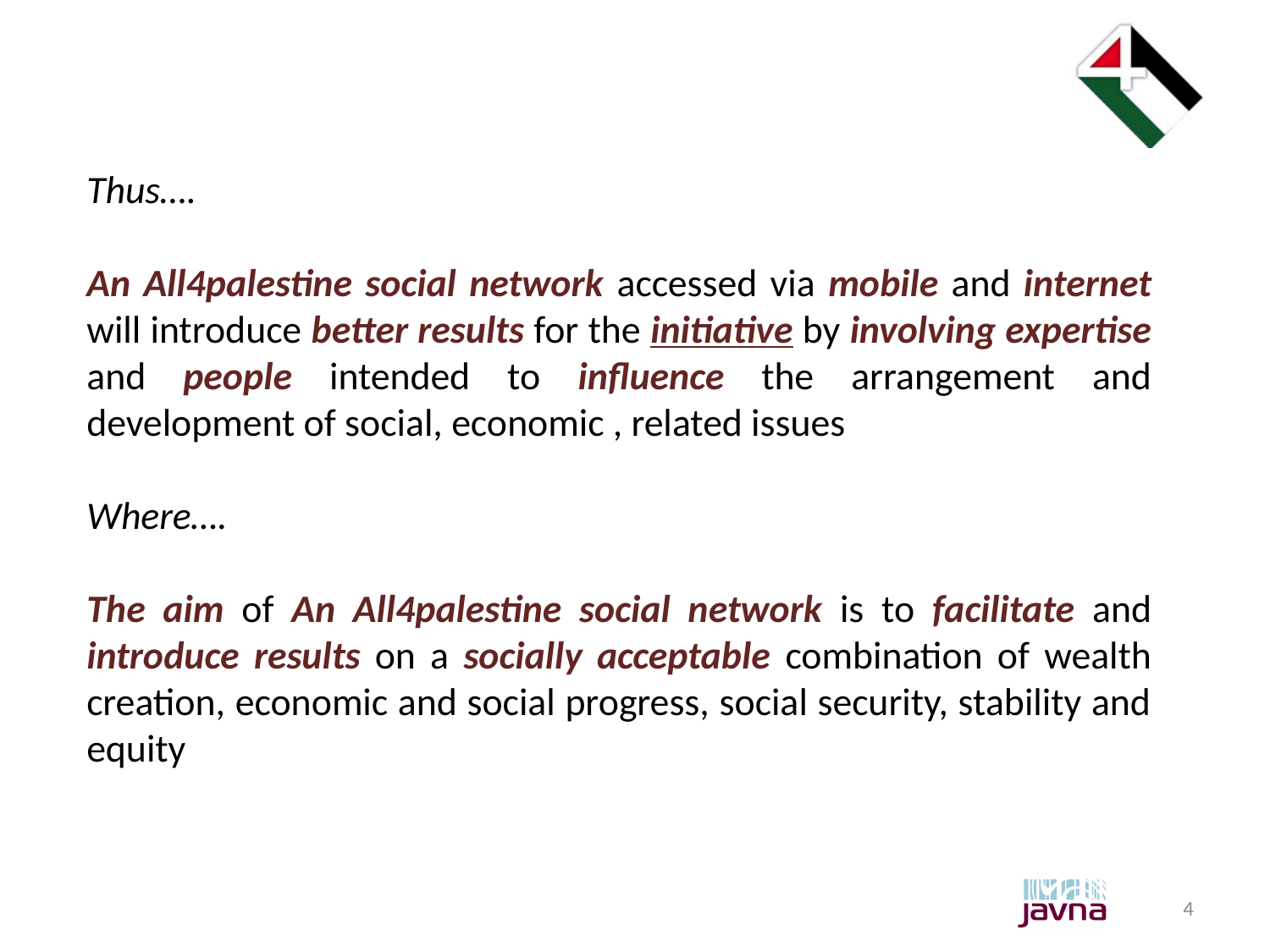

Thus….

An All4palestine social network accessed via mobile and internet will introduce better results for the initiative by involving expertise and people intended to influence the arrangement and development of social, economic , related issues

Where….

The aim of An All4palestine social network is to facilitate and introduce results on a socially acceptable combination of wealth creation, economic and social progress, social security, stability and equity
4